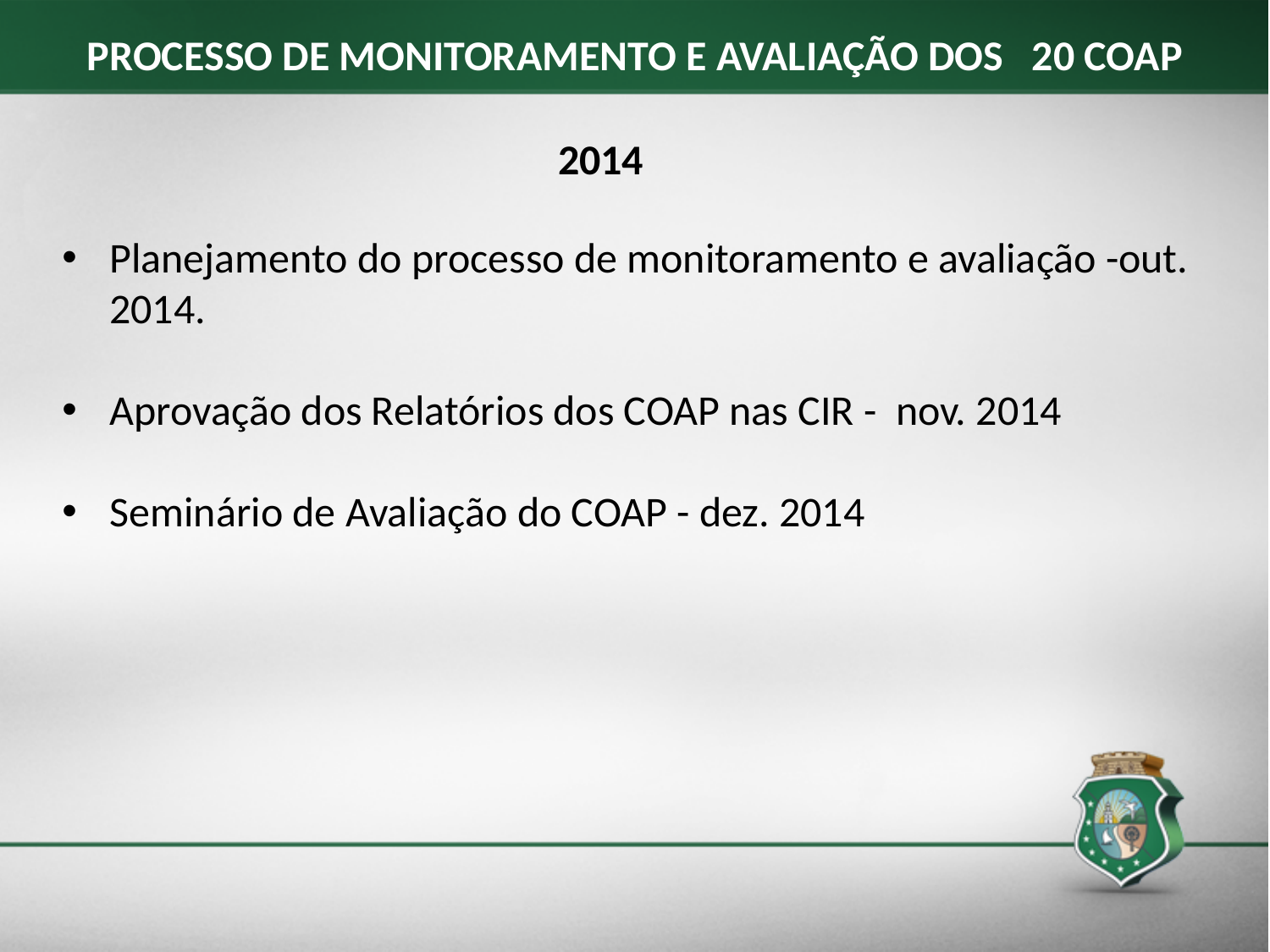

PROCESSO DE MONITORAMENTO E AVALIAÇÃO DOS   20 COAP
2014
Planejamento do processo de monitoramento e avaliação -out. 2014.

Aprovação dos Relatórios dos COAP nas CIR -  nov. 2014

Seminário de Avaliação do COAP - dez. 2014